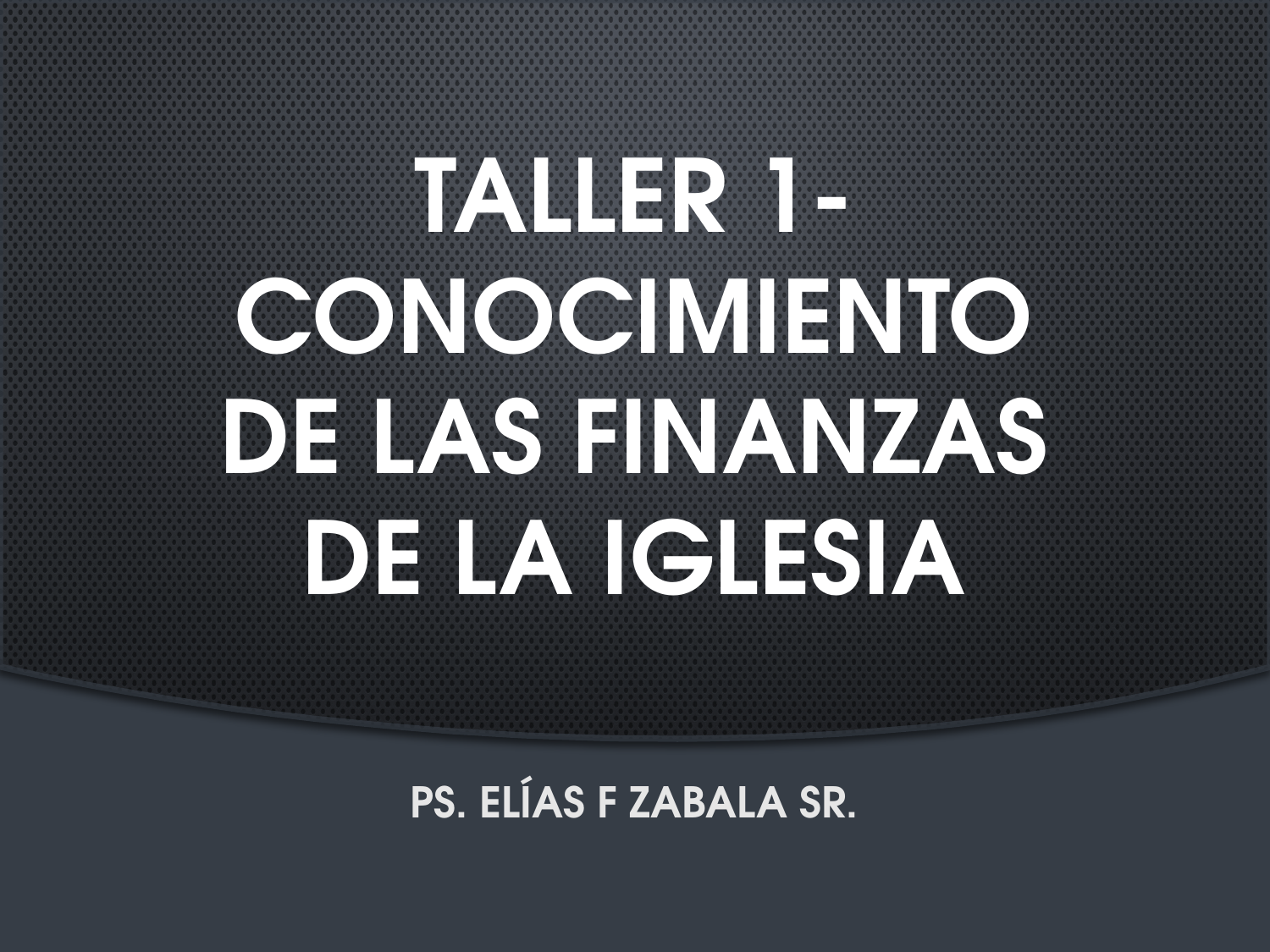

# Taller 1-Conocimiento de las Finanzas de la Iglesia
Ps. Elías F Zabala Sr.